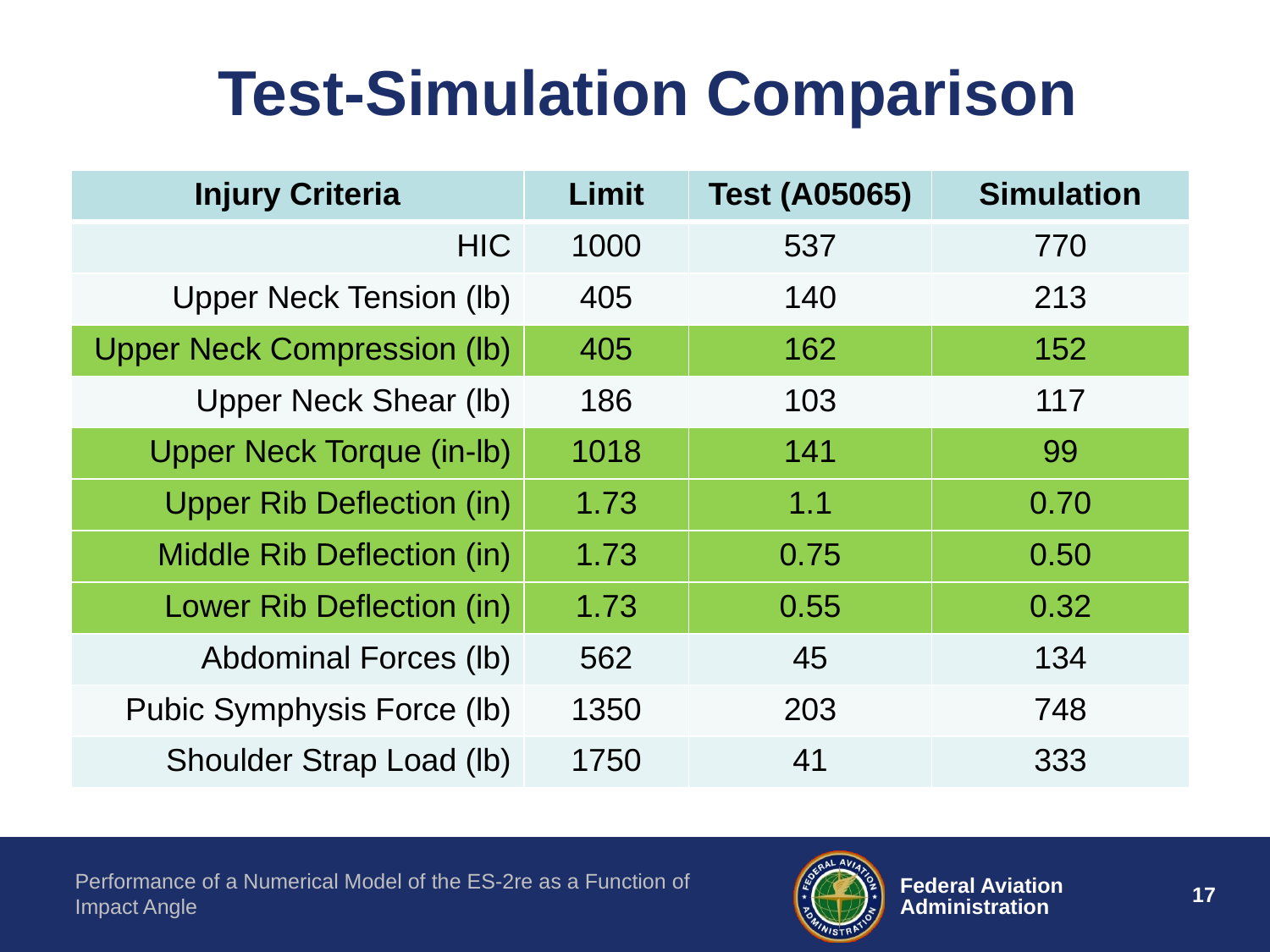

# Test-Simulation Comparison
| Injury Criteria | Limit | Test (A05065) | Simulation |
| --- | --- | --- | --- |
| HIC | 1000 | 537 | 770 |
| Upper Neck Tension (lb) | 405 | 140 | 213 |
| Upper Neck Compression (lb) | 405 | 162 | 152 |
| Upper Neck Shear (lb) | 186 | 103 | 117 |
| Upper Neck Torque (in-lb) | 1018 | 141 | 99 |
| Upper Rib Deflection (in) | 1.73 | 1.1 | 0.70 |
| Middle Rib Deflection (in) | 1.73 | 0.75 | 0.50 |
| Lower Rib Deflection (in) | 1.73 | 0.55 | 0.32 |
| Abdominal Forces (lb) | 562 | 45 | 134 |
| Pubic Symphysis Force (lb) | 1350 | 203 | 748 |
| Shoulder Strap Load (lb) | 1750 | 41 | 333 |